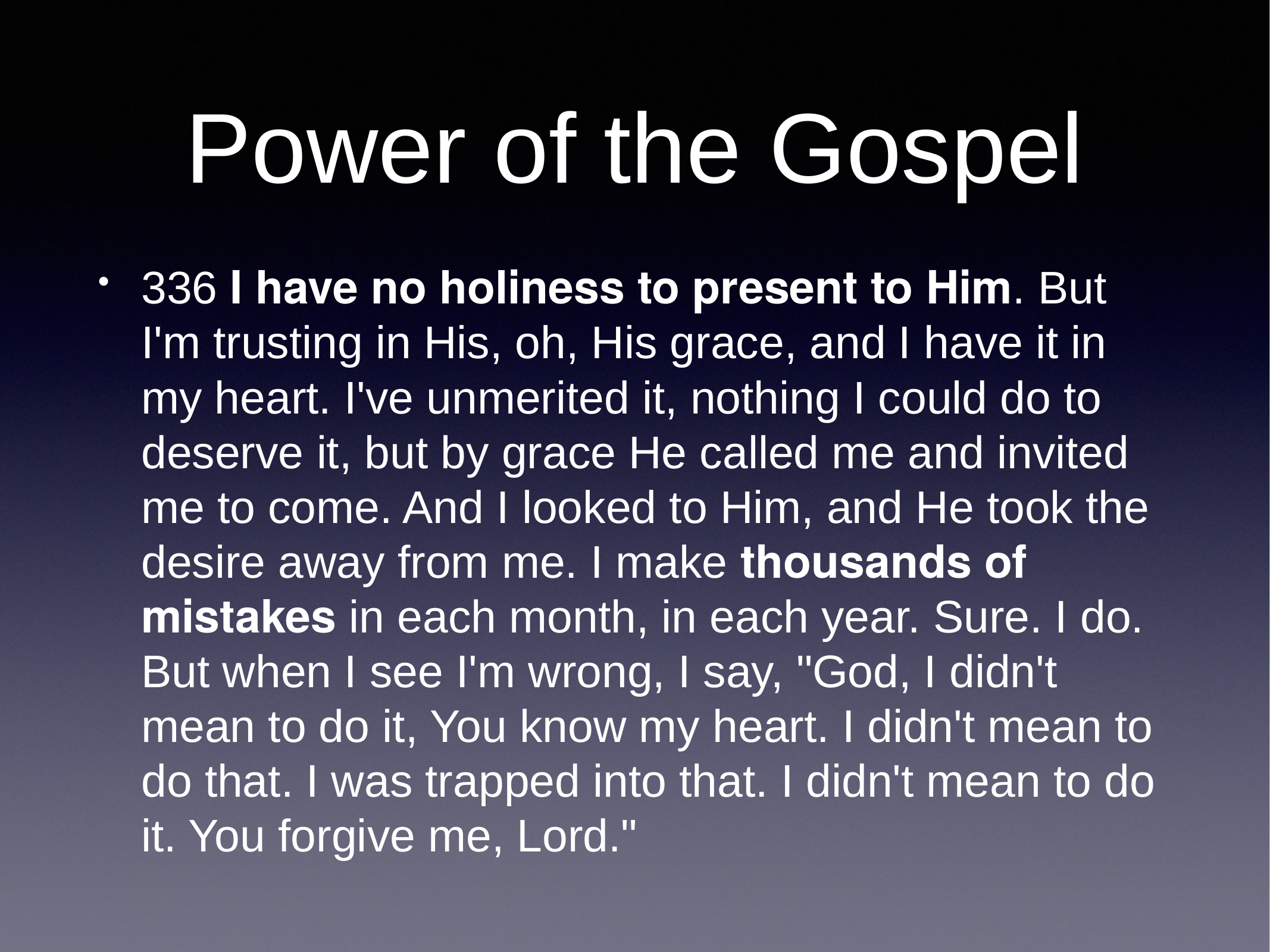

# Power of the Gospel
336 I have no holiness to present to Him. But I'm trusting in His, oh, His grace, and I have it in my heart. I've unmerited it, nothing I could do to deserve it, but by grace He called me and invited me to come. And I looked to Him, and He took the desire away from me. I make thousands of mistakes in each month, in each year. Sure. I do. But when I see I'm wrong, I say, "God, I didn't mean to do it, You know my heart. I didn't mean to do that. I was trapped into that. I didn't mean to do it. You forgive me, Lord."